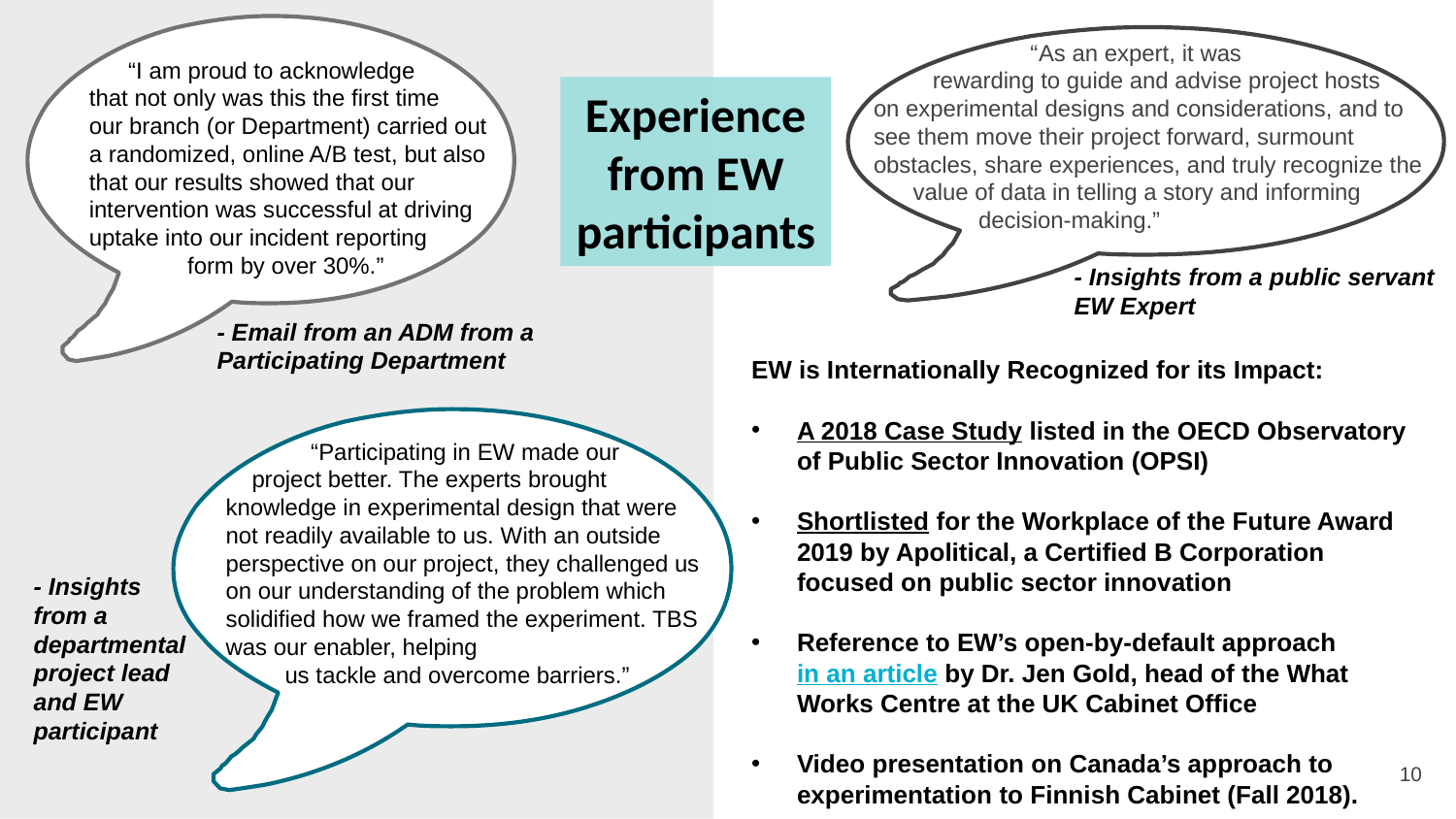

“I am proud to acknowledge
that not only was this the first time
our branch (or Department) carried out
a randomized, online A/B test, but also
that our results showed that our intervention was successful at driving       uptake into our incident reporting
               form by over 30%.”

                        “As an expert, it was
         rewarding to guide and advise project hosts
on experimental designs and considerations, and to
see them move their project forward, surmount obstacles, share experiences, and truly recognize the
      value of data in telling a story and informing
                decision-making.”
Experience from EW participants
- Insights from a public servant EW Expert

- Email from an ADM from a Participating Department
EW is Internationally Recognized for its Impact:

A 2018 Case Study listed in the OECD Observatory of Public Sector Innovation (OPSI)

Shortlisted for the Workplace of the Future Award 2019 by Apolitical, a Certified B Corporation focused on public sector innovation

Reference to EW’s open-by-default approach         in an article by Dr. Jen Gold, head of the What Works Centre at the UK Cabinet Office

Video presentation on Canada’s approach to experimentation to Finnish Cabinet (Fall 2018).

             “Participating in EW made our
    project better. The experts brought knowledge in experimental design that were not readily available to us. With an outside perspective on our project, they challenged us on our understanding of the problem which solidified how we framed the experiment. TBS was our enabler, helping
         us tackle and overcome barriers.”
- Insights from a departmental project lead and EW participant
10